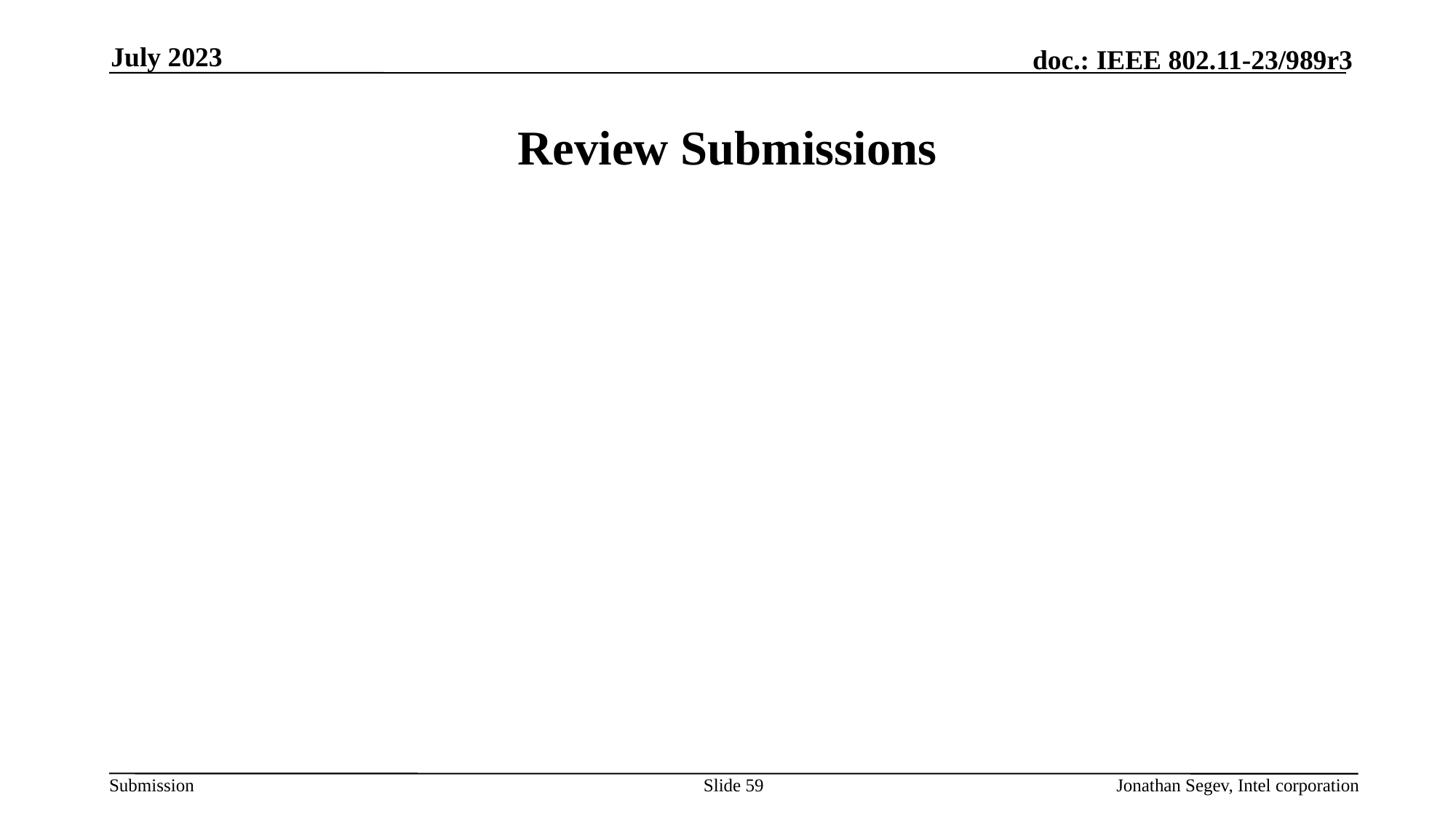

July 2023
# Review Submissions

Slide 59
Jonathan Segev, Intel corporation